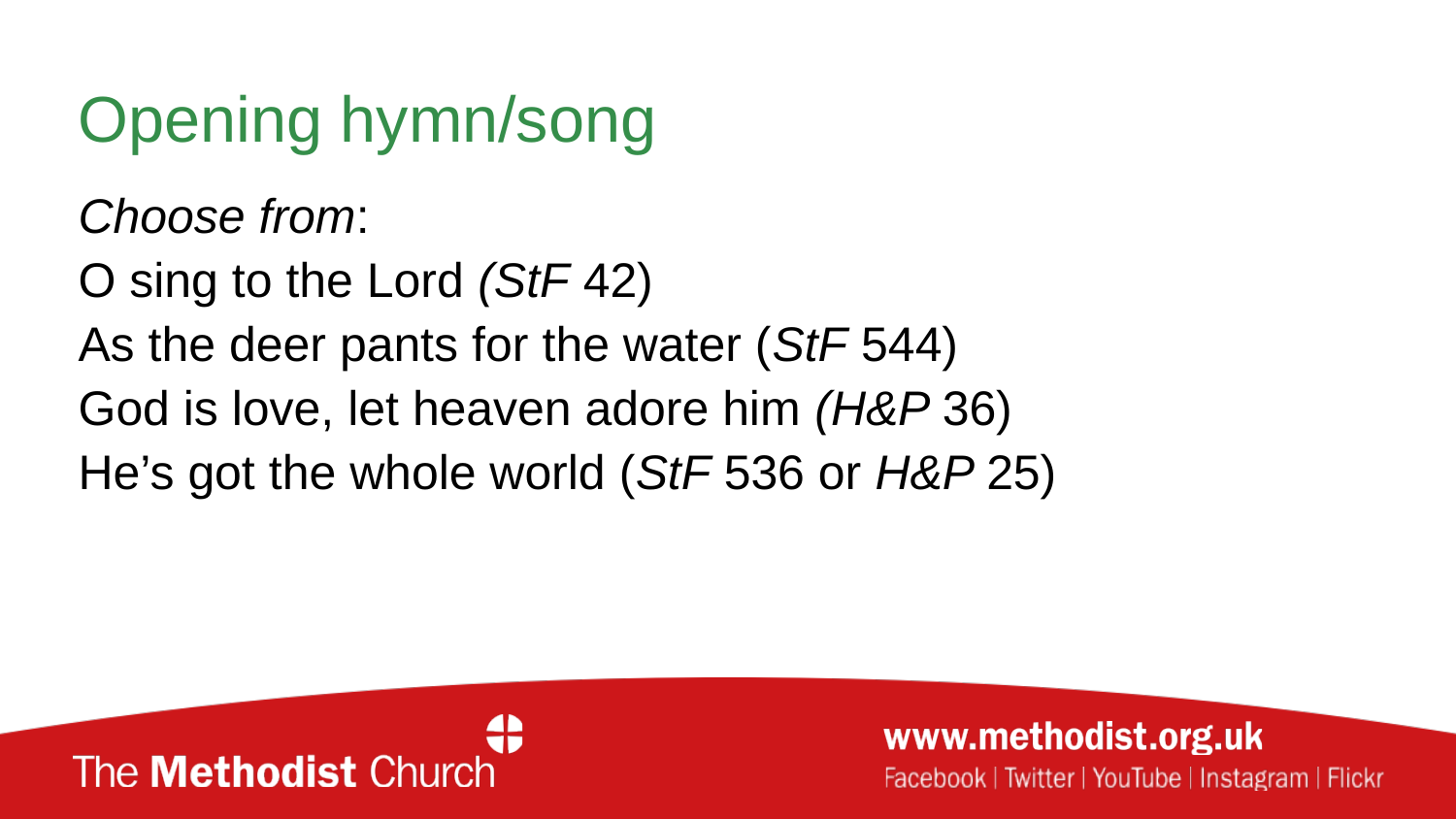

Opening hymn/song
Choose from:
O sing to the Lord (StF 42)
As the deer pants for the water (StF 544)
God is love, let heaven adore him (H&P 36)
He’s got the whole world (StF 536 or H&P 25)